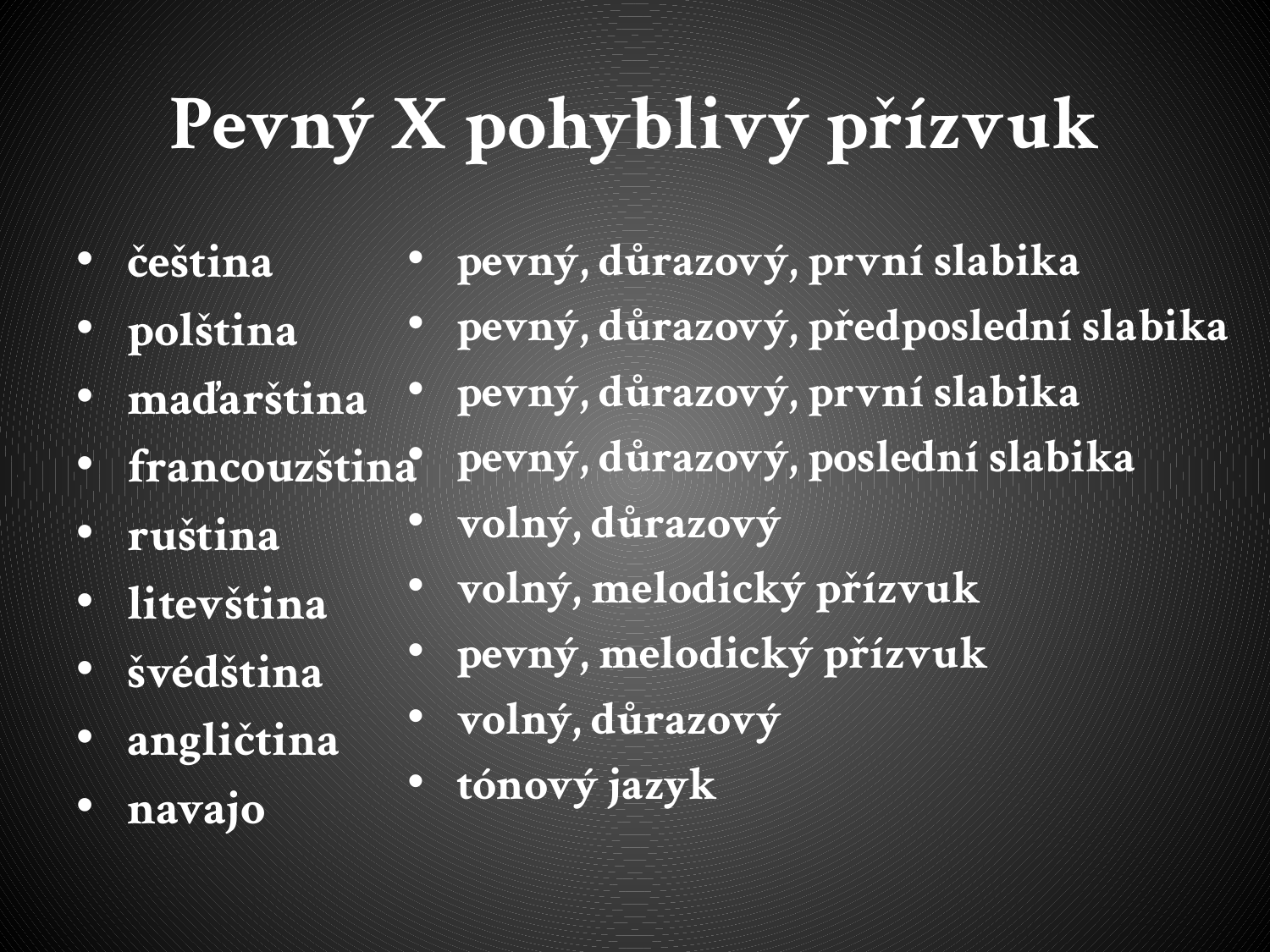

# Pevný X pohyblivý přízvuk
čeština
polština
maďarština
francouzština
ruština
litevština
švédština
angličtina
navajo

pevný, důrazový, první slabika
pevný, důrazový, předposlední slabika
pevný, důrazový, první slabika
pevný, důrazový, poslední slabika
volný, důrazový
volný, melodický přízvuk
pevný, melodický přízvuk
volný, důrazový
tónový jazyk